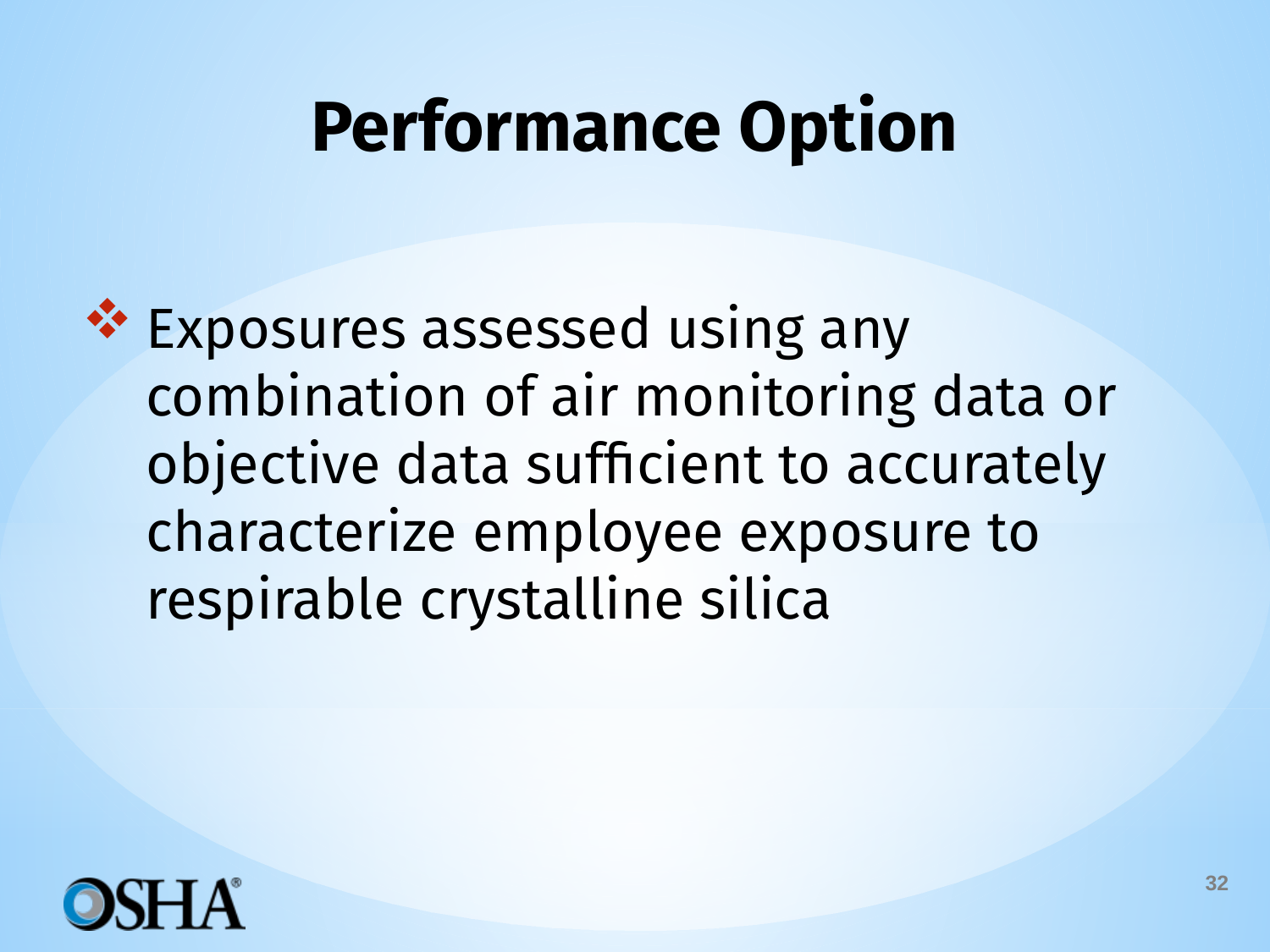

# Performance Option
Exposures assessed using any combination of air monitoring data or objective data sufficient to accurately characterize employee exposure to respirable crystalline silica

32